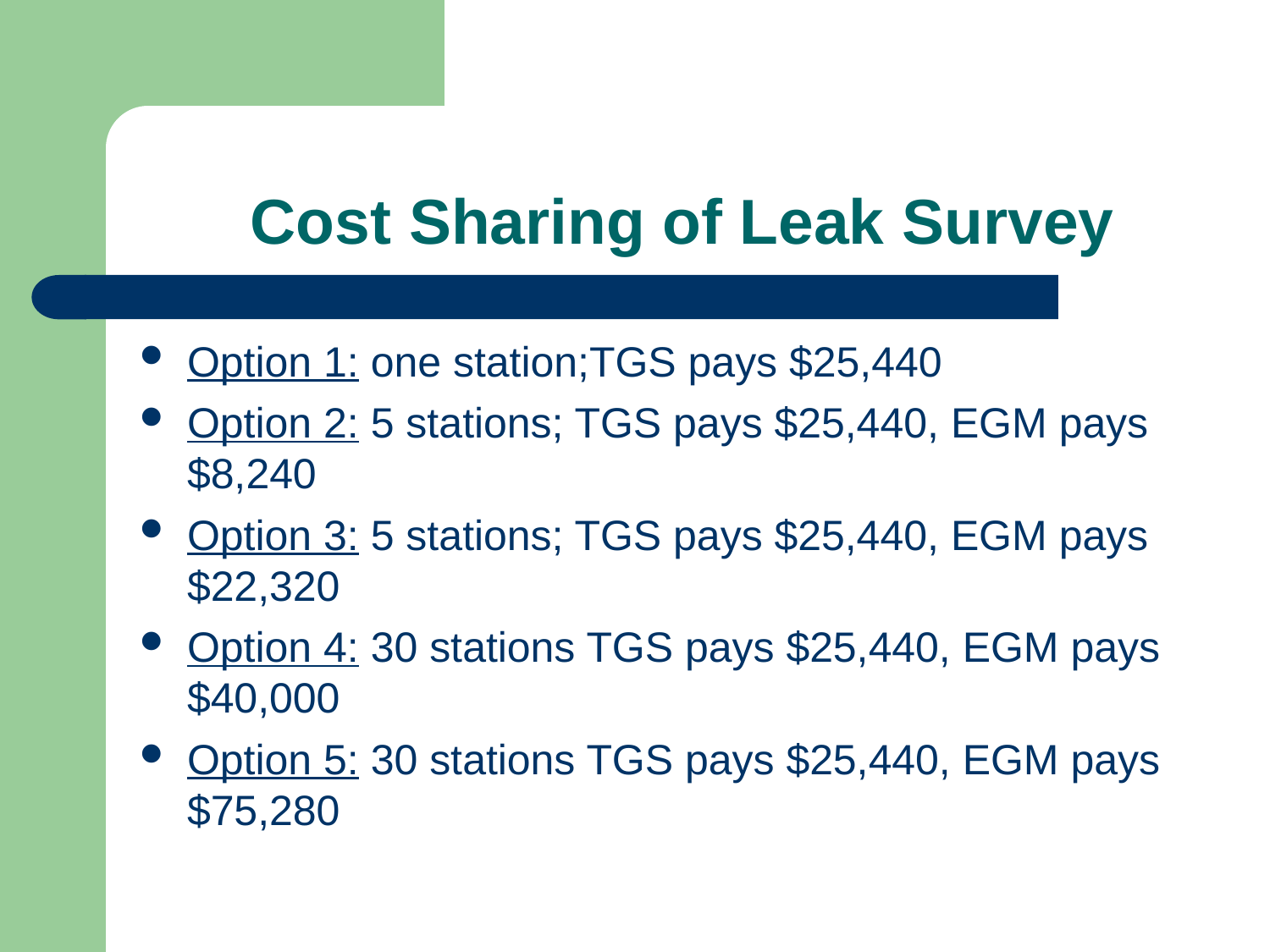

# Cost Sharing of Leak Survey
Option 1: one station;TGS pays $25,440
Option 2: 5 stations; TGS pays $25,440, EGM pays $8,240
Option 3: 5 stations; TGS pays $25,440, EGM pays $22,320
Option 4: 30 stations TGS pays $25,440, EGM pays $40,000
Option 5: 30 stations TGS pays $25,440, EGM pays $75,280